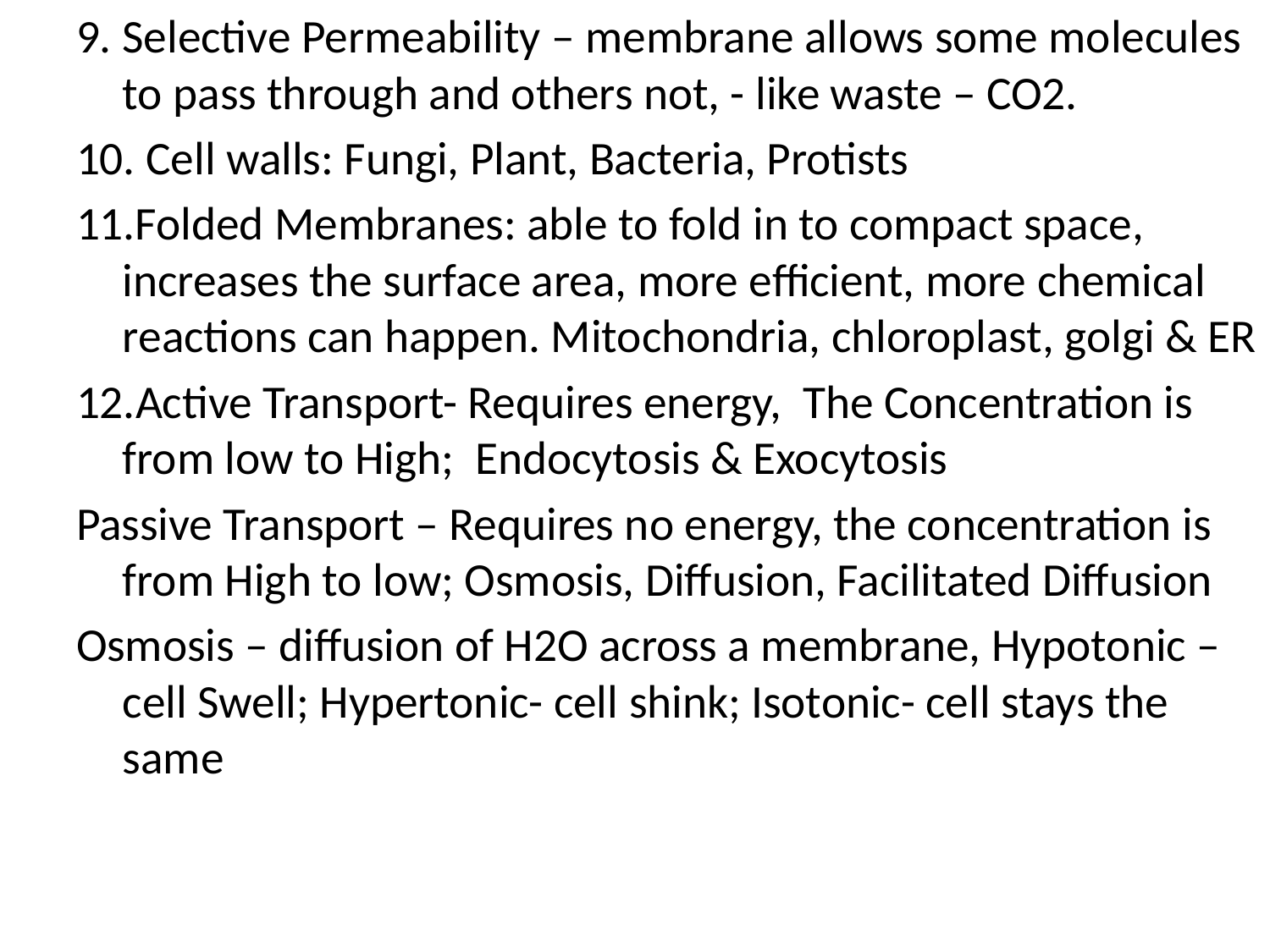

9. Selective Permeability – membrane allows some molecules to pass through and others not, - like waste – CO2.
10. Cell walls: Fungi, Plant, Bacteria, Protists
11.Folded Membranes: able to fold in to compact space, increases the surface area, more efficient, more chemical reactions can happen. Mitochondria, chloroplast, golgi & ER
12.Active Transport- Requires energy,  The Concentration is from low to High;  Endocytosis & Exocytosis
Passive Transport – Requires no energy, the concentration is from High to low; Osmosis, Diffusion, Facilitated Diffusion
Osmosis – diffusion of H2O across a membrane, Hypotonic – cell Swell; Hypertonic- cell shink; Isotonic- cell stays the same